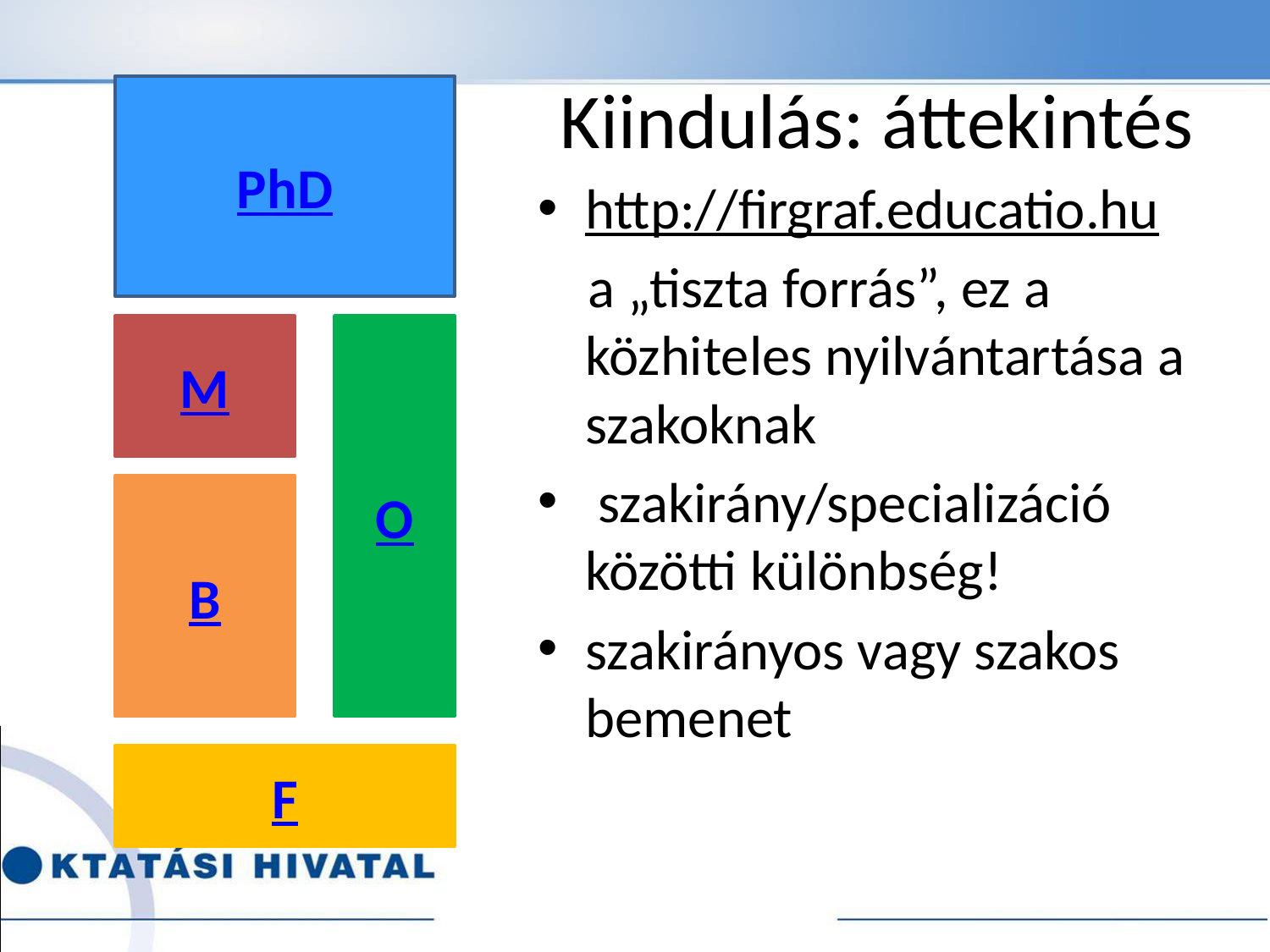

# Kiindulás: áttekintés
PhD
http://firgraf.educatio.hu
a „tiszta forrás”, ez a közhiteles nyilvántartása a szakoknak
 szakirány/specializáció közötti különbség!
szakirányos vagy szakos bemenet
M
O
B
F